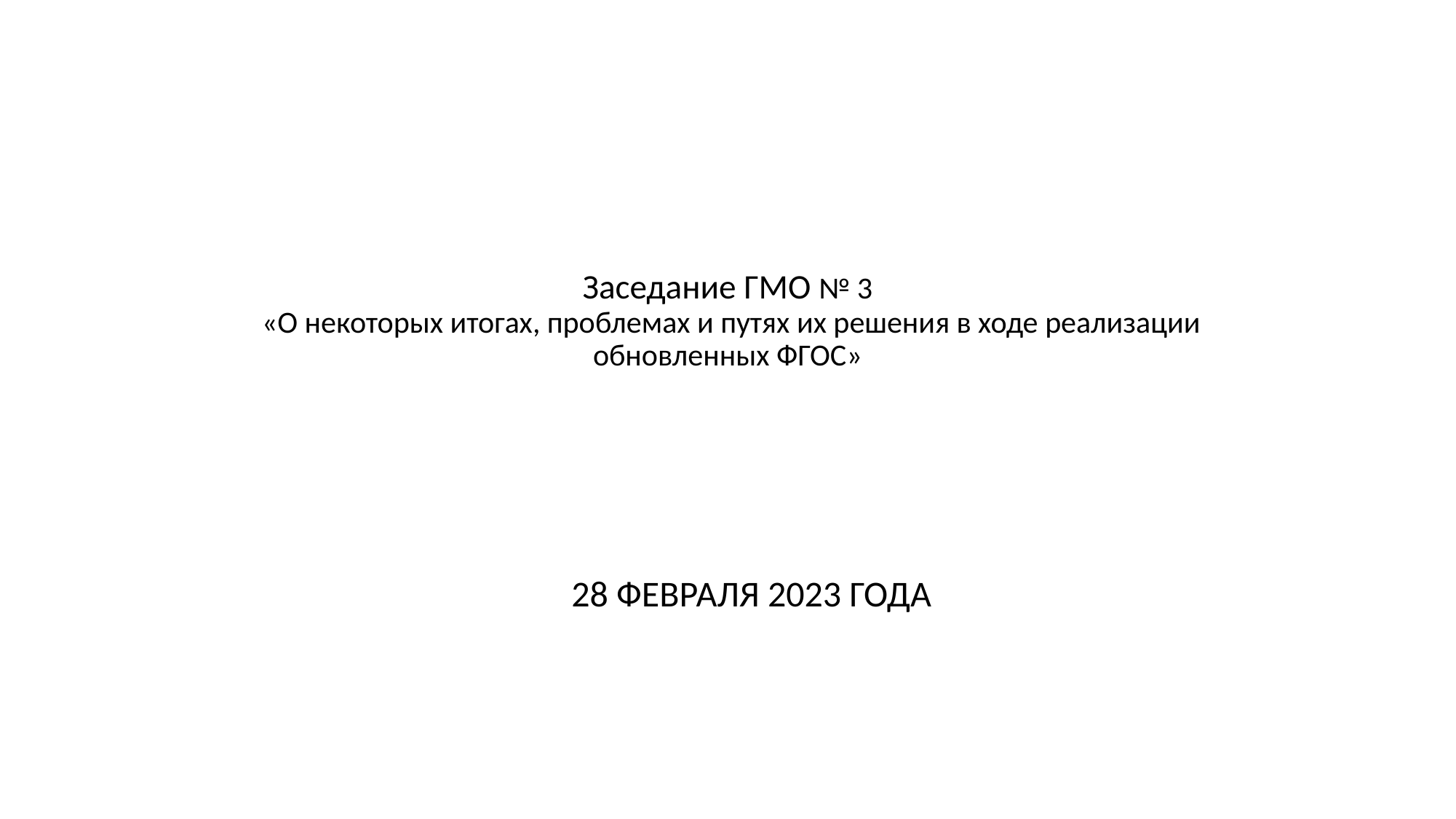

# Заседание ГМО № 3 «О некоторых итогах, проблемах и путях их решения в ходе реализации обновленных ФГОС»
28 ФЕВРАЛЯ 2023 ГОДА